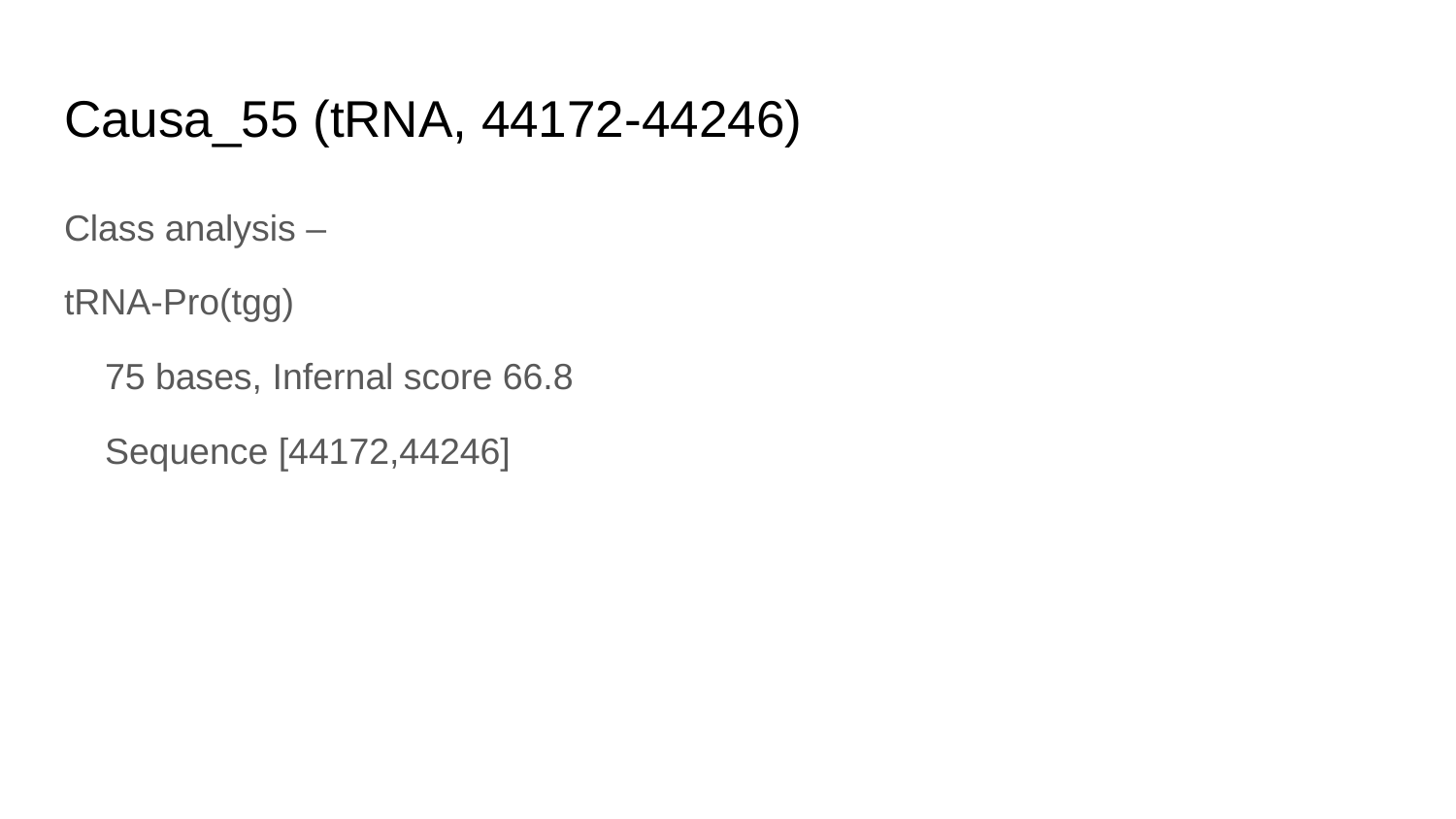

# Causa_55 (tRNA, 44172-44246)
Class analysis –
tRNA-Pro(tgg)
    75 bases, Infernal score 66.8
    Sequence [44172,44246]